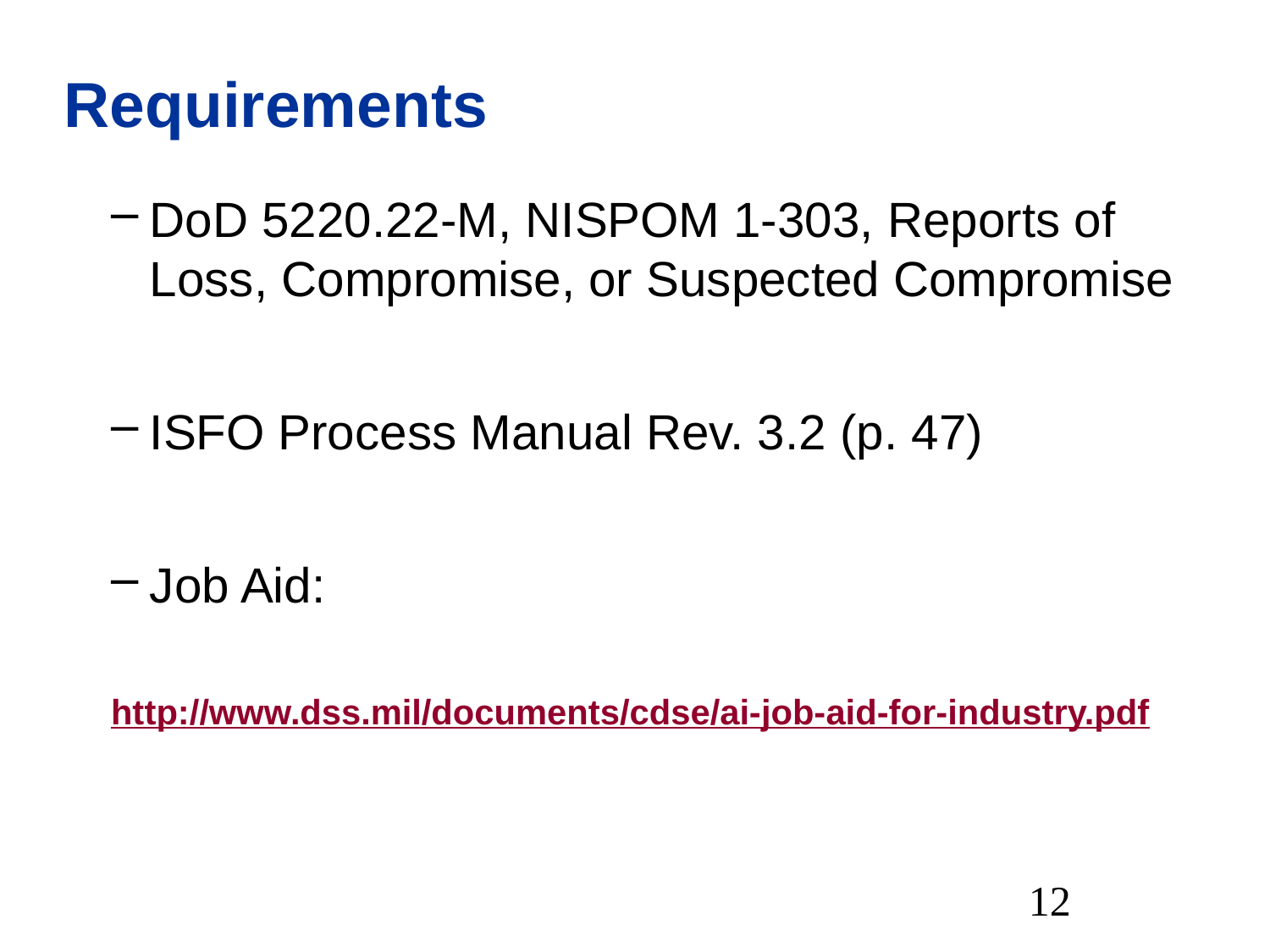

# Requirements
DoD 5220.22-M, NISPOM 1-303, Reports of Loss, Compromise, or Suspected Compromise

ISFO Process Manual Rev. 3.2 (p. 47)

Job Aid:

http://www.dss.mil/documents/cdse/ai-job-aid-for-industry.pdf

12